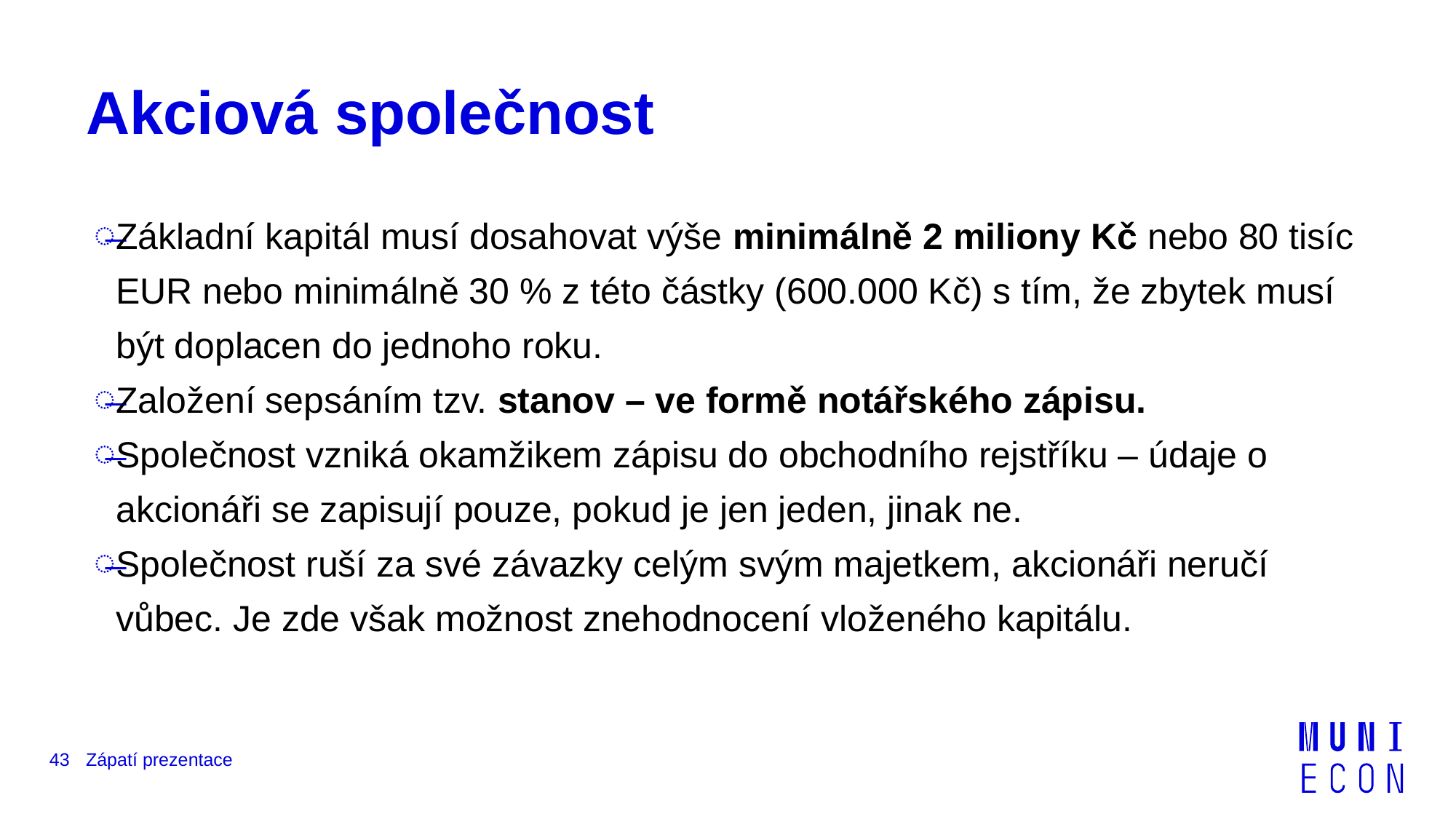

# Akciová společnost
Základní kapitál musí dosahovat výše minimálně 2 miliony Kč nebo 80 tisíc EUR nebo minimálně 30 % z této částky (600.000 Kč) s tím, že zbytek musí být doplacen do jednoho roku.
Založení sepsáním tzv. stanov – ve formě notářského zápisu.
Společnost vzniká okamžikem zápisu do obchodního rejstříku – údaje o akcionáři se zapisují pouze, pokud je jen jeden, jinak ne.
Společnost ruší za své závazky celým svým majetkem, akcionáři neručí vůbec. Je zde však možnost znehodnocení vloženého kapitálu.
43
Zápatí prezentace